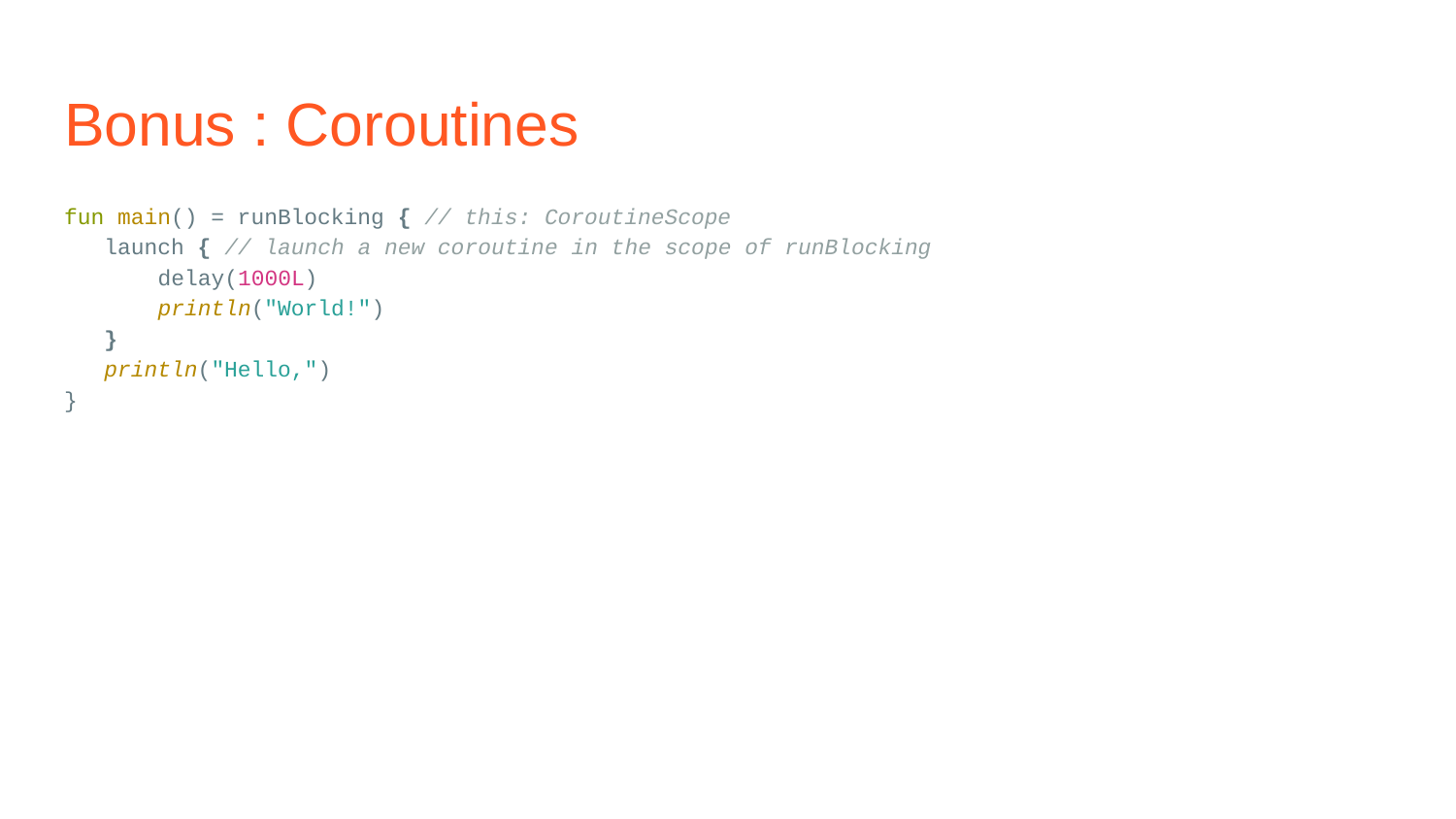

# Bonus : Coroutines
fun main() = runBlocking { // this: CoroutineScope
   launch { // launch a new coroutine in the scope of runBlocking
       delay(1000L)
       println("World!")
   }
   println("Hello,")
}